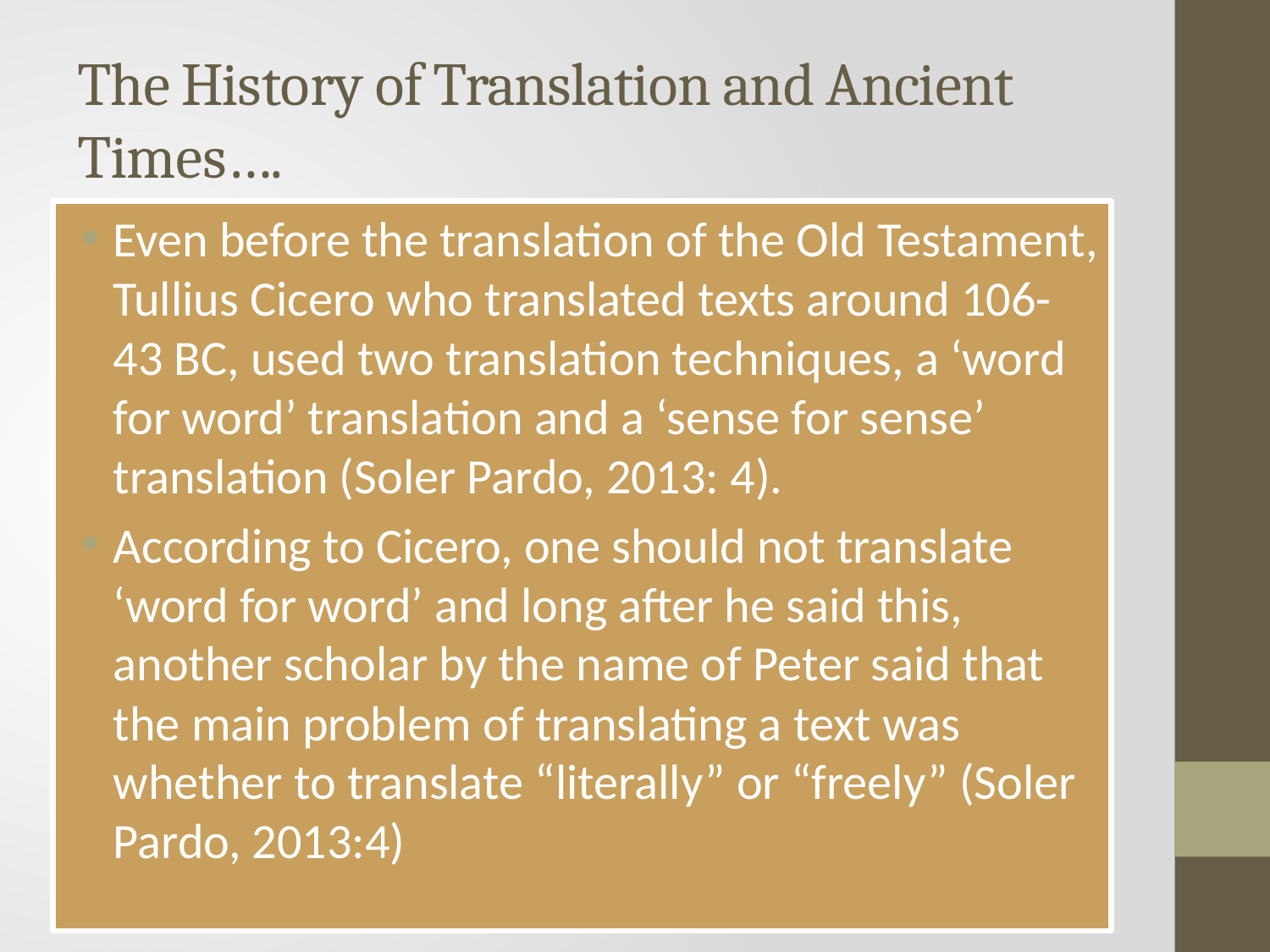

# The History of Translation and Ancient Times….
Even before the translation of the Old Testament, Tullius Cicero who translated texts around 106-43 BC, used two translation techniques, a ‘word for word’ translation and a ‘sense for sense’ translation (Soler Pardo, 2013: 4).
According to Cicero, one should not translate ‘word for word’ and long after he said this, another scholar by the name of Peter said that the main problem of translating a text was whether to translate “literally” or “freely” (Soler Pardo, 2013:4)